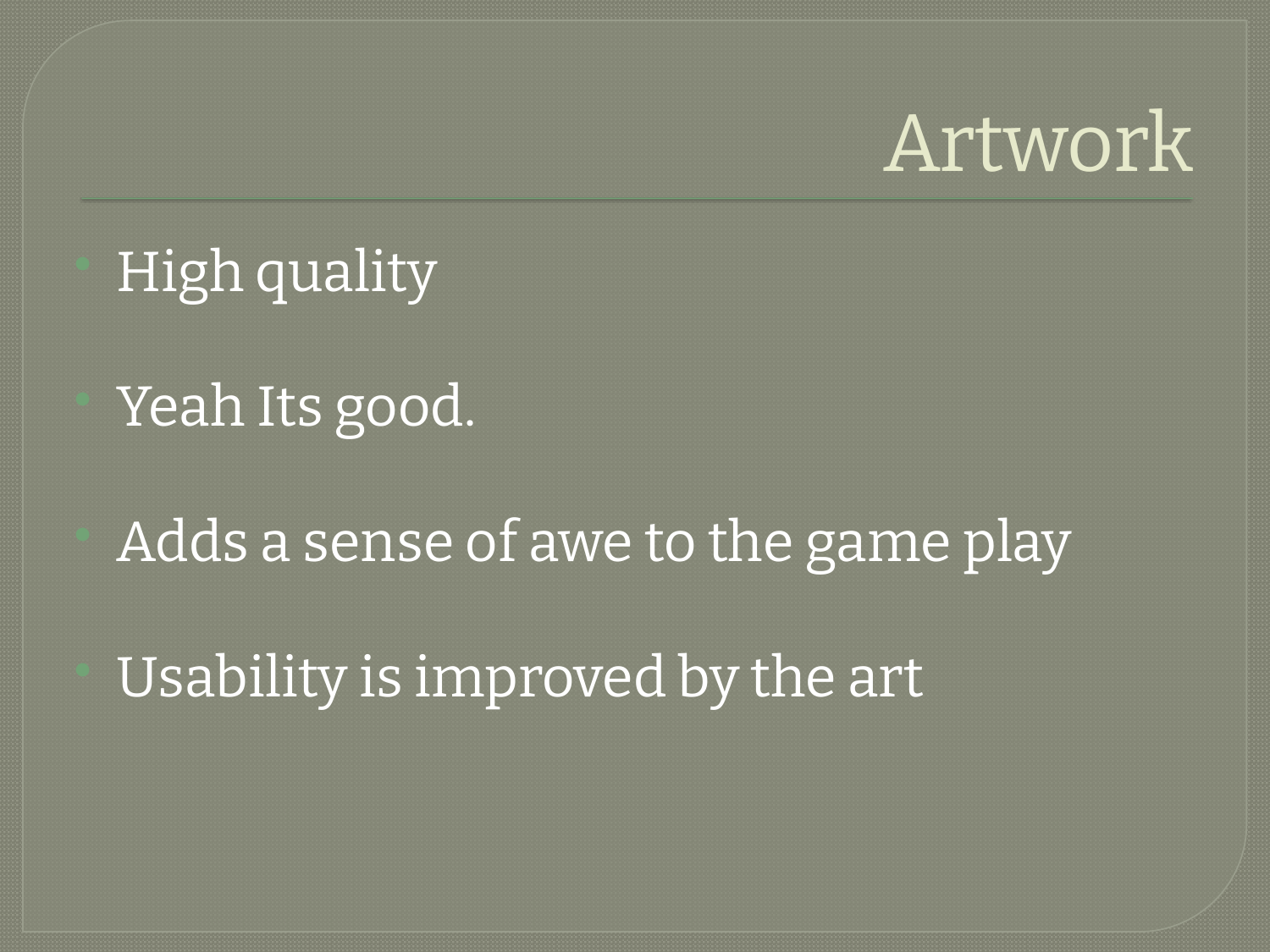

# Artwork
High quality

Yeah Its good.

Adds a sense of awe to the game play

Usability is improved by the art